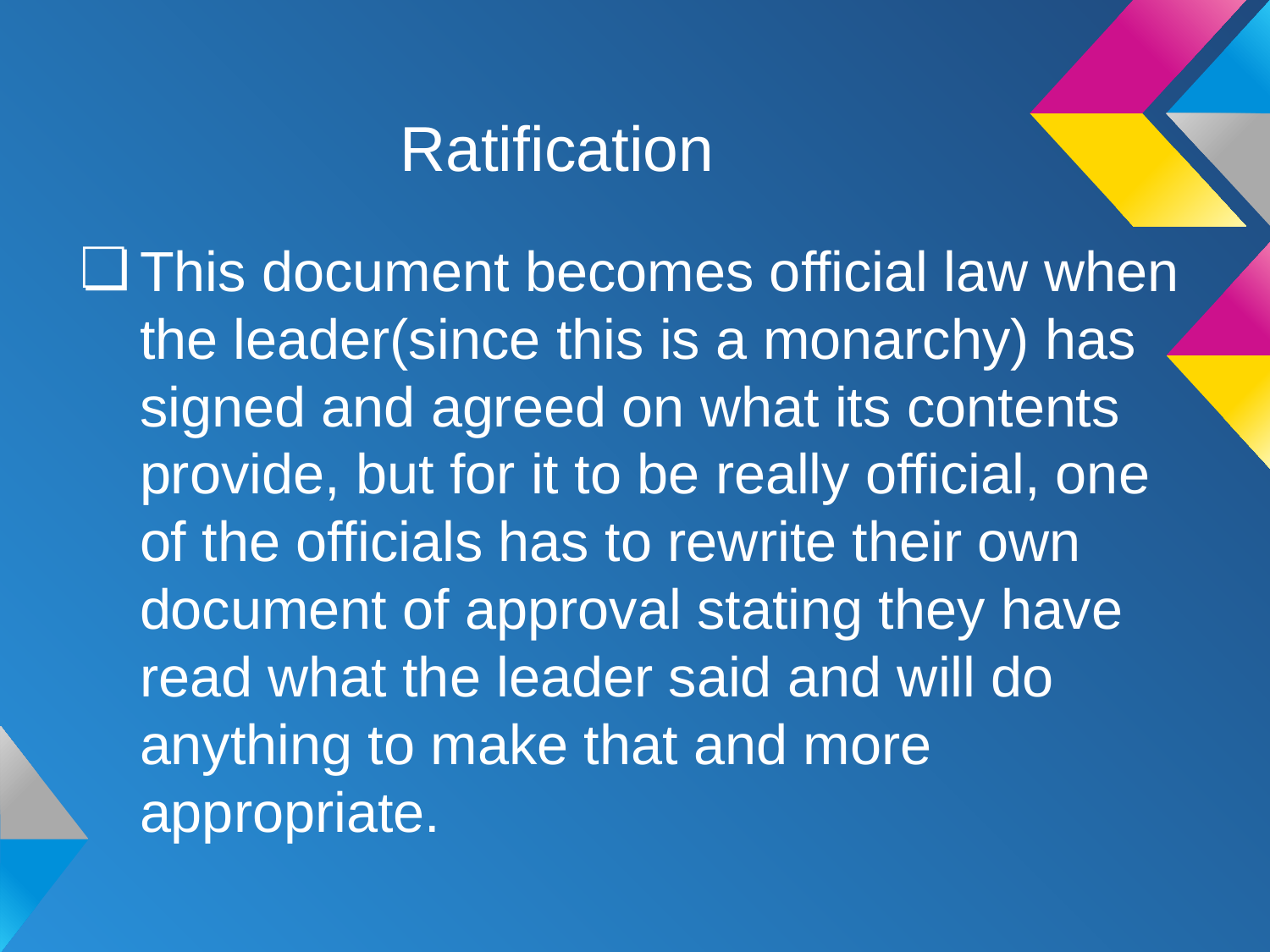

# Ratification
This document becomes official law when the leader(since this is a monarchy) has signed and agreed on what its contents provide, but for it to be really official, one of the officials has to rewrite their own document of approval stating they have read what the leader said and will do anything to make that and more appropriate.